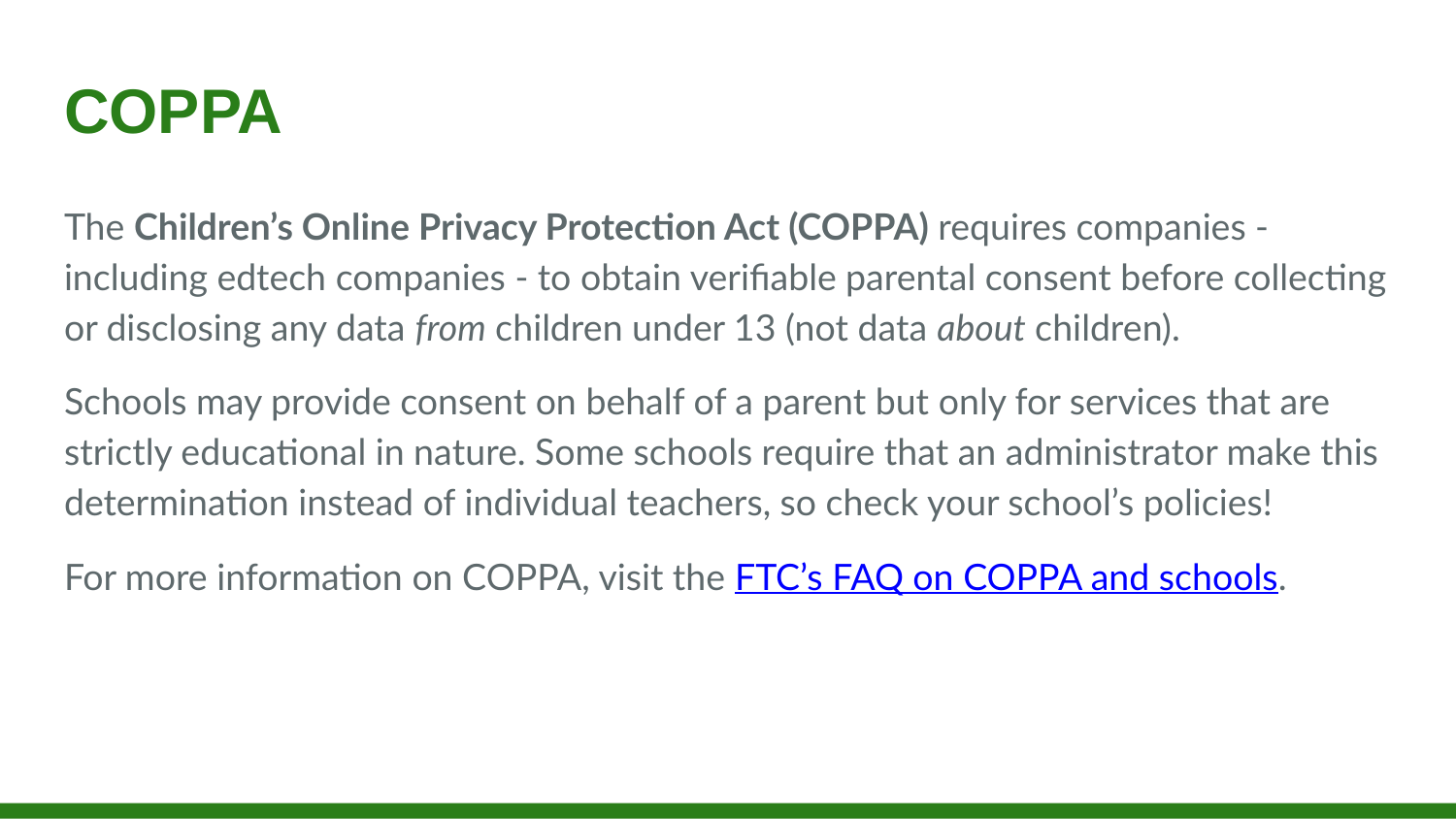

# COPPA
The Children’s Online Privacy Protection Act (COPPA) requires companies - including edtech companies - to obtain verifiable parental consent before collecting or disclosing any data from children under 13 (not data about children).
Schools may provide consent on behalf of a parent but only for services that are strictly educational in nature. Some schools require that an administrator make this determination instead of individual teachers, so check your school’s policies!
For more information on COPPA, visit the FTC’s FAQ on COPPA and schools.